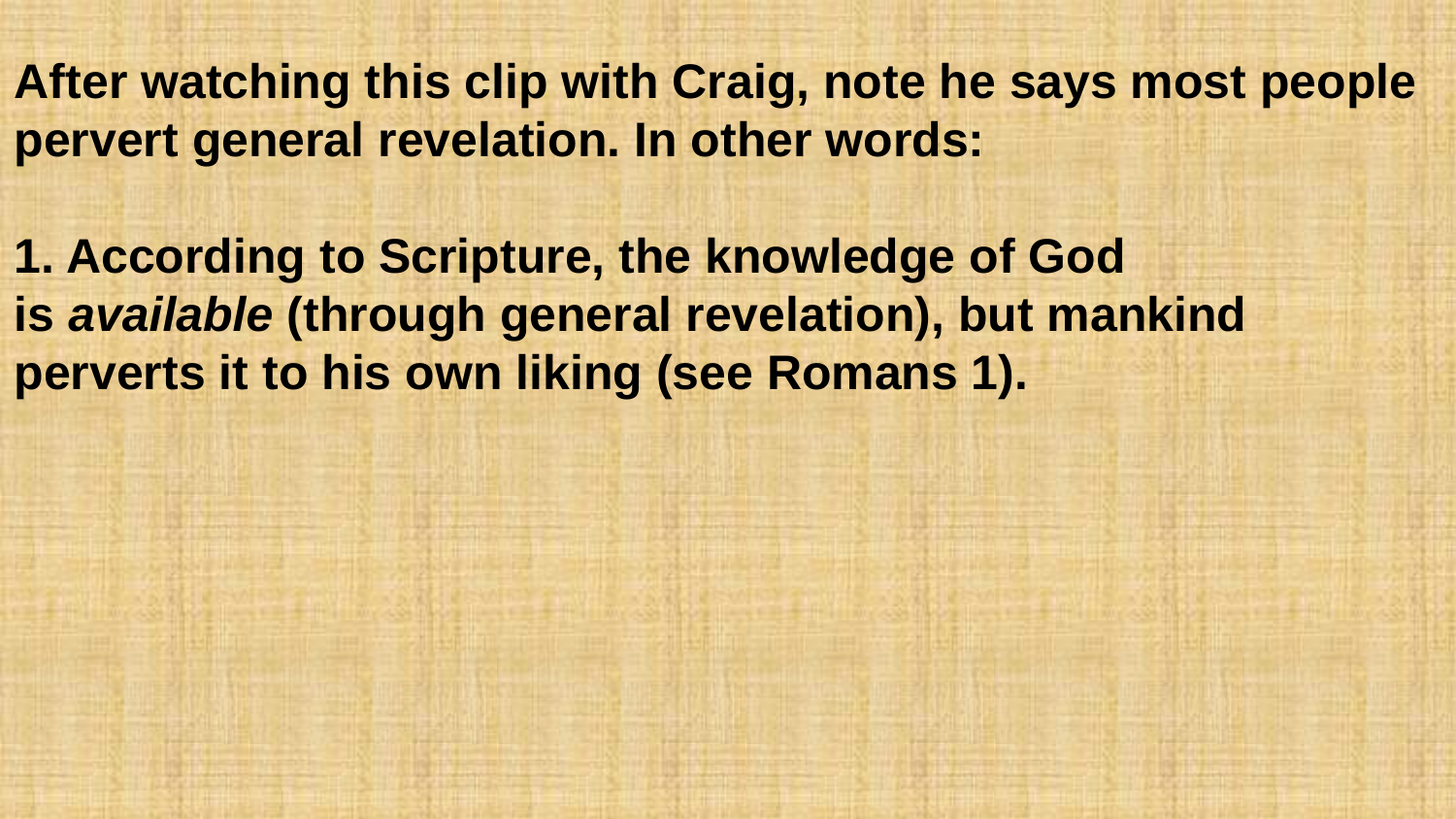

After watching this clip with Craig, note he says most people pervert general revelation. In other words:

1. According to Scripture, the knowledge of God is available (through general revelation), but mankind perverts it to his own liking (see Romans 1).